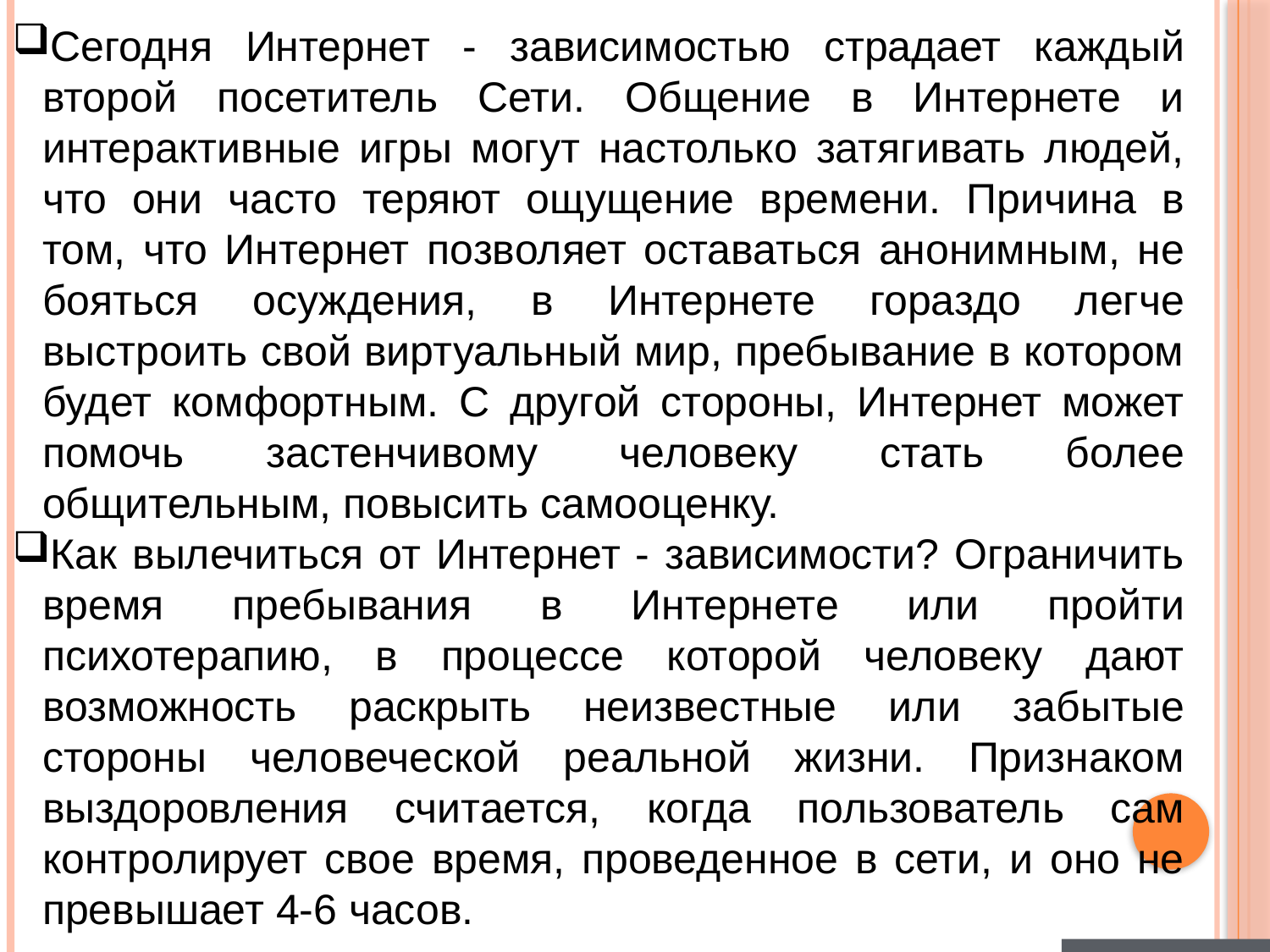

Интернет-зависимость

Сегодня Интернет - зависимостью страдает каждый второй посетитель Сети. Общение в Интернете и интерактивные игры могут настолько затягивать людей, что они часто теряют ощущение времени. Причина в том, что Интернет позволяет оставаться анонимным, не бояться осуждения, в Интернете гораздо легче выстроить свой виртуальный мир, пребывание в котором будет комфортным. С другой стороны, Интернет может помочь застенчивому человеку стать более общительным, повысить самооценку.
Как вылечиться от Интернет - зависимости? Ограничить время пребывания в Интернете или пройти психотерапию, в процессе которой человеку дают возможность раскрыть неизвестные или забытые стороны человеческой реальной жизни. Признаком выздоровления считается, когда пользователь сам контролирует свое время, проведенное в сети, и оно не превышает 4-6 часов.